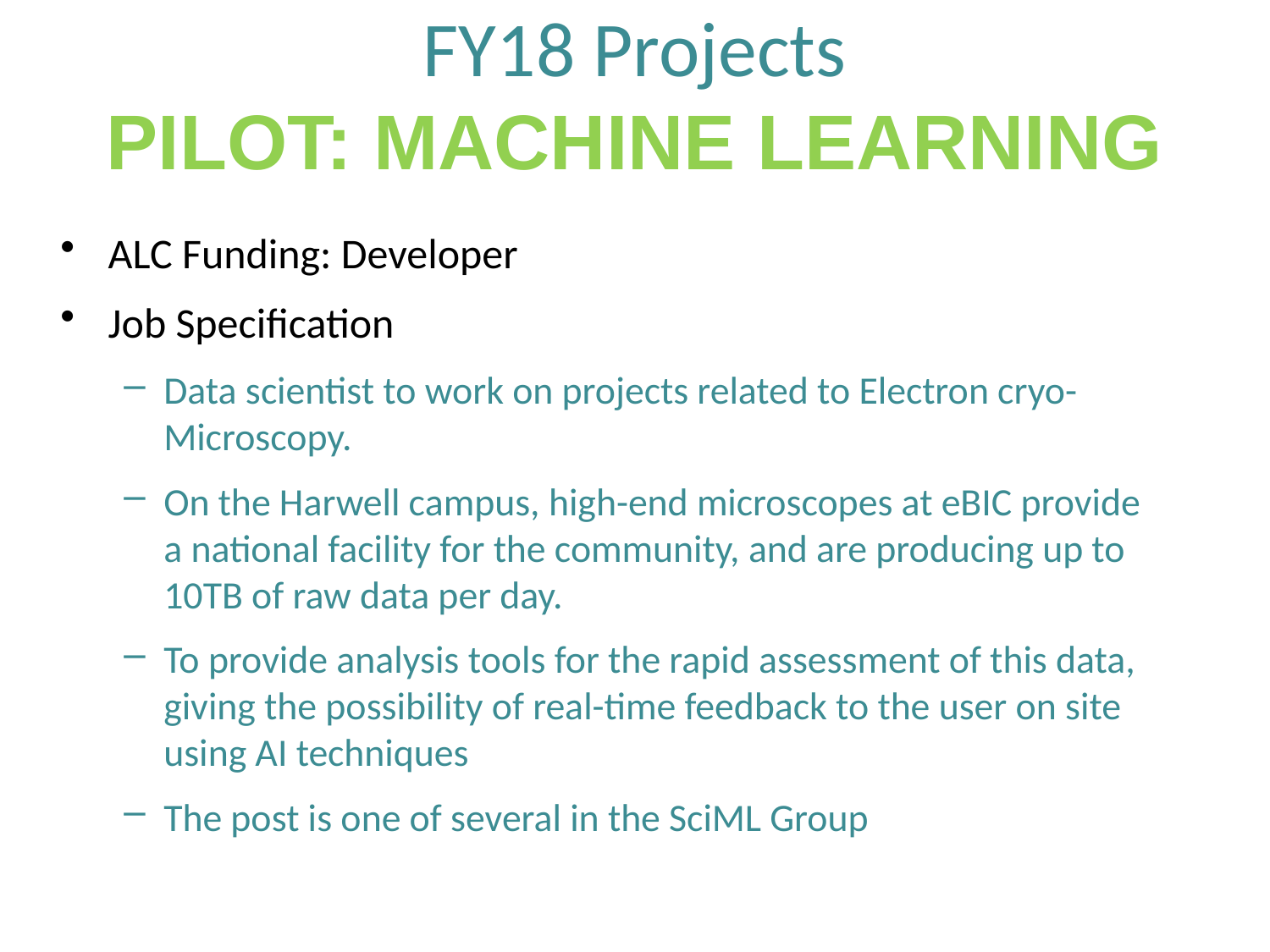

# FY18 Projects PILOT: MACHINE LEARNING
ALC Funding: Developer
Job Specification
Data scientist to work on projects related to Electron cryo-Microscopy.
On the Harwell campus, high-end microscopes at eBIC provide a national facility for the community, and are producing up to 10TB of raw data per day.
To provide analysis tools for the rapid assessment of this data, giving the possibility of real-time feedback to the user on site using AI techniques
The post is one of several in the SciML Group